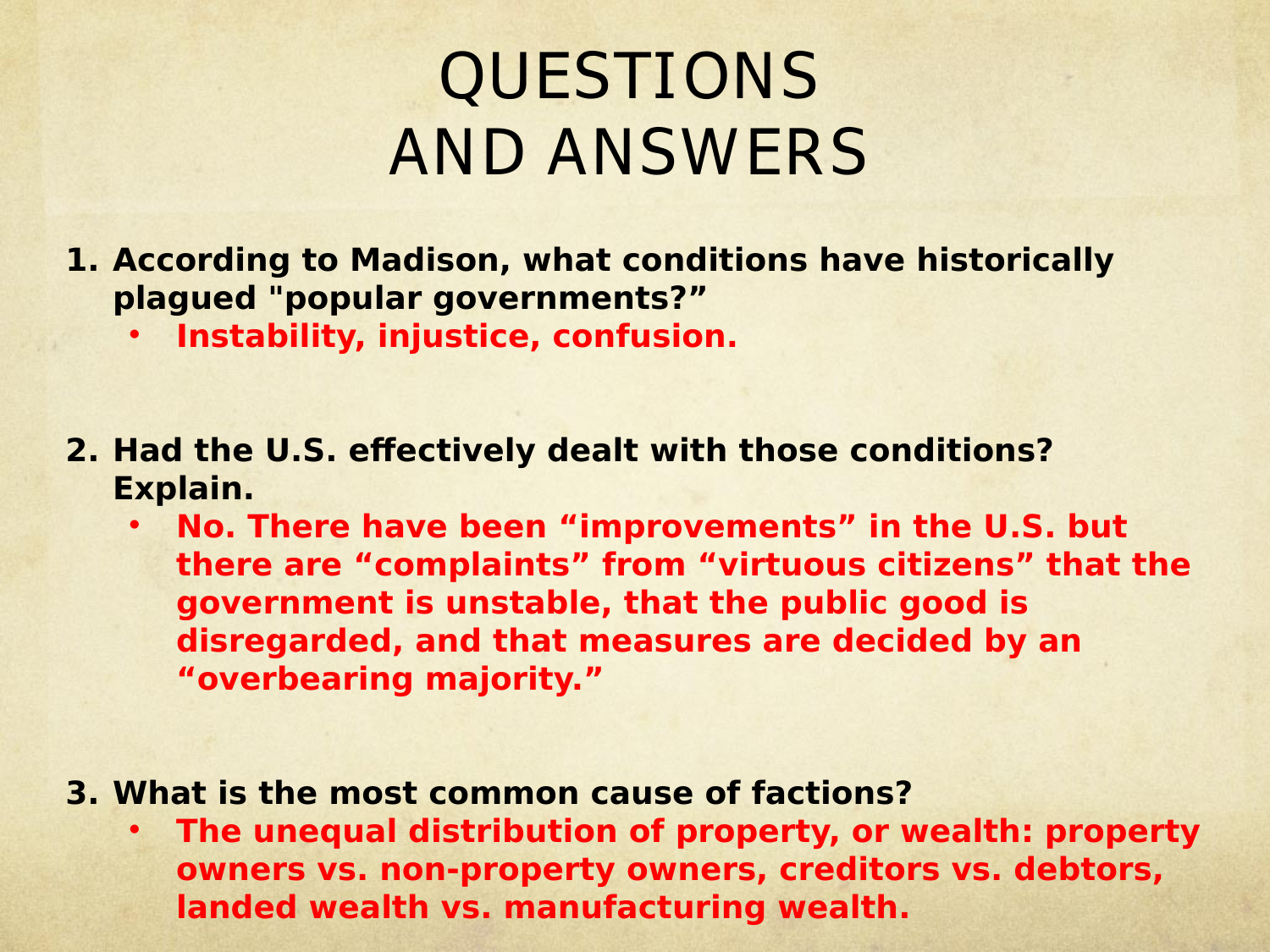

# QUESTIONS AND ANSWERS
According to Madison, what conditions have historically plagued "popular governments?”
Instability, injustice, confusion.

Had the U.S. effectively dealt with those conditions? Explain.
No. There have been “improvements” in the U.S. but there are “complaints” from “virtuous citizens” that the government is unstable, that the public good is disregarded, and that measures are decided by an “overbearing majority.”

What is the most common cause of factions?
The unequal distribution of property, or wealth: property owners vs. non-property owners, creditors vs. debtors, landed wealth vs. manufacturing wealth.